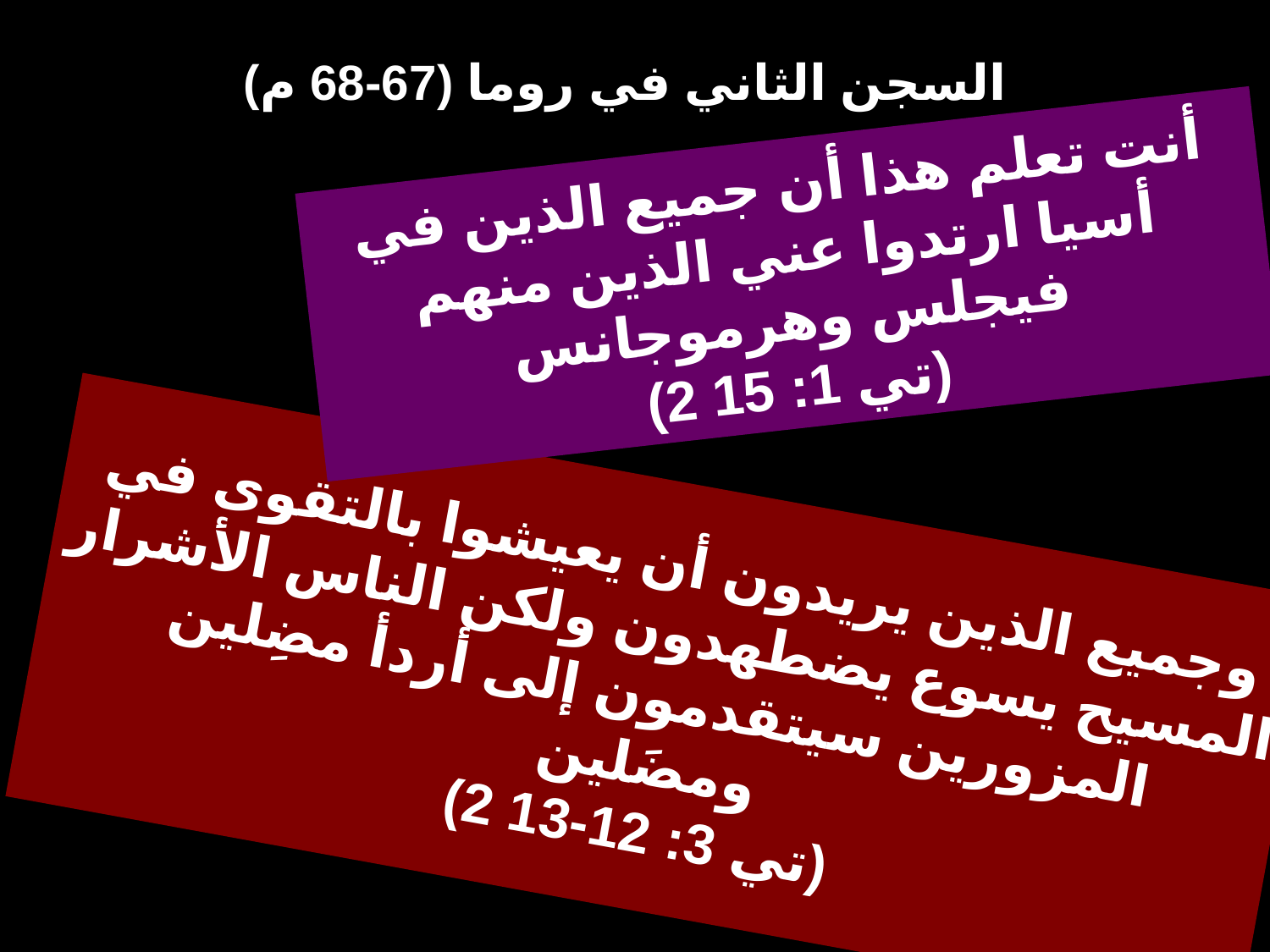

# السجن الثاني في روما (67-68 م)
أنت تعلم هذا أن جميع الذين في أسيا ارتدوا عني الذين منهم فيجلس وهرموجانس
(2 تي 1: 15)
وجميع الذين يريدون أن يعيشوا بالتقوى في المسيح يسوع يضطهدون ولكن الناس الأشرار المزورين سيتقدمون إلى أردأ مضِلين ومضَلين
(2 تي 3: 12-13)